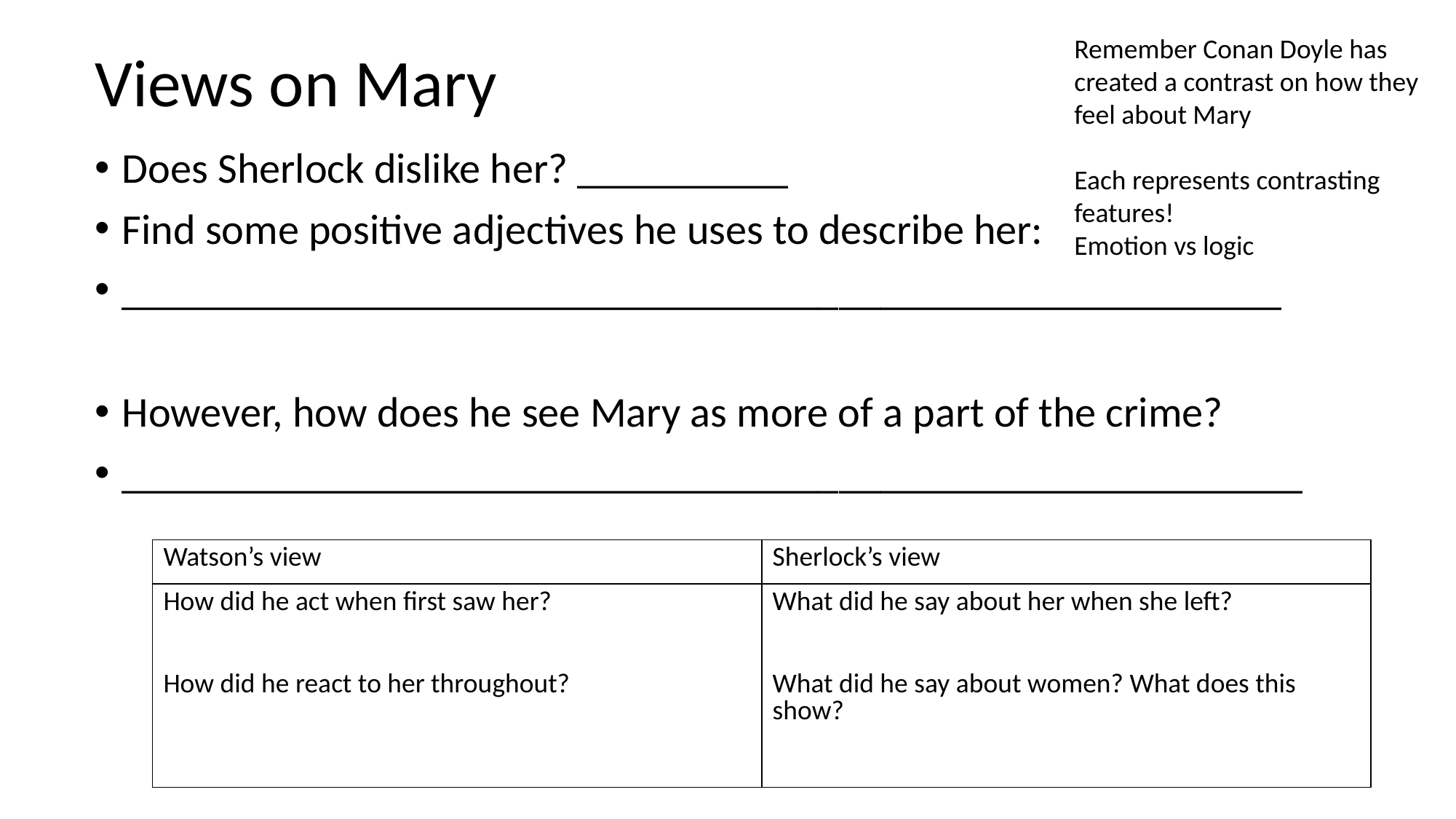

# Views on Mary
Remember Conan Doyle has created a contrast on how they feel about Mary

Each represents contrasting features!
Emotion vs logic
Does Sherlock dislike her? __________
Find some positive adjectives he uses to describe her:
_______________________________________________________

However, how does he see Mary as more of a part of the crime?
________________________________________________________
| Watson’s view | Sherlock’s view |
| --- | --- |
| How did he act when first saw her? How did he react to her throughout? | What did he say about her when she left? What did he say about women? What does this show? |